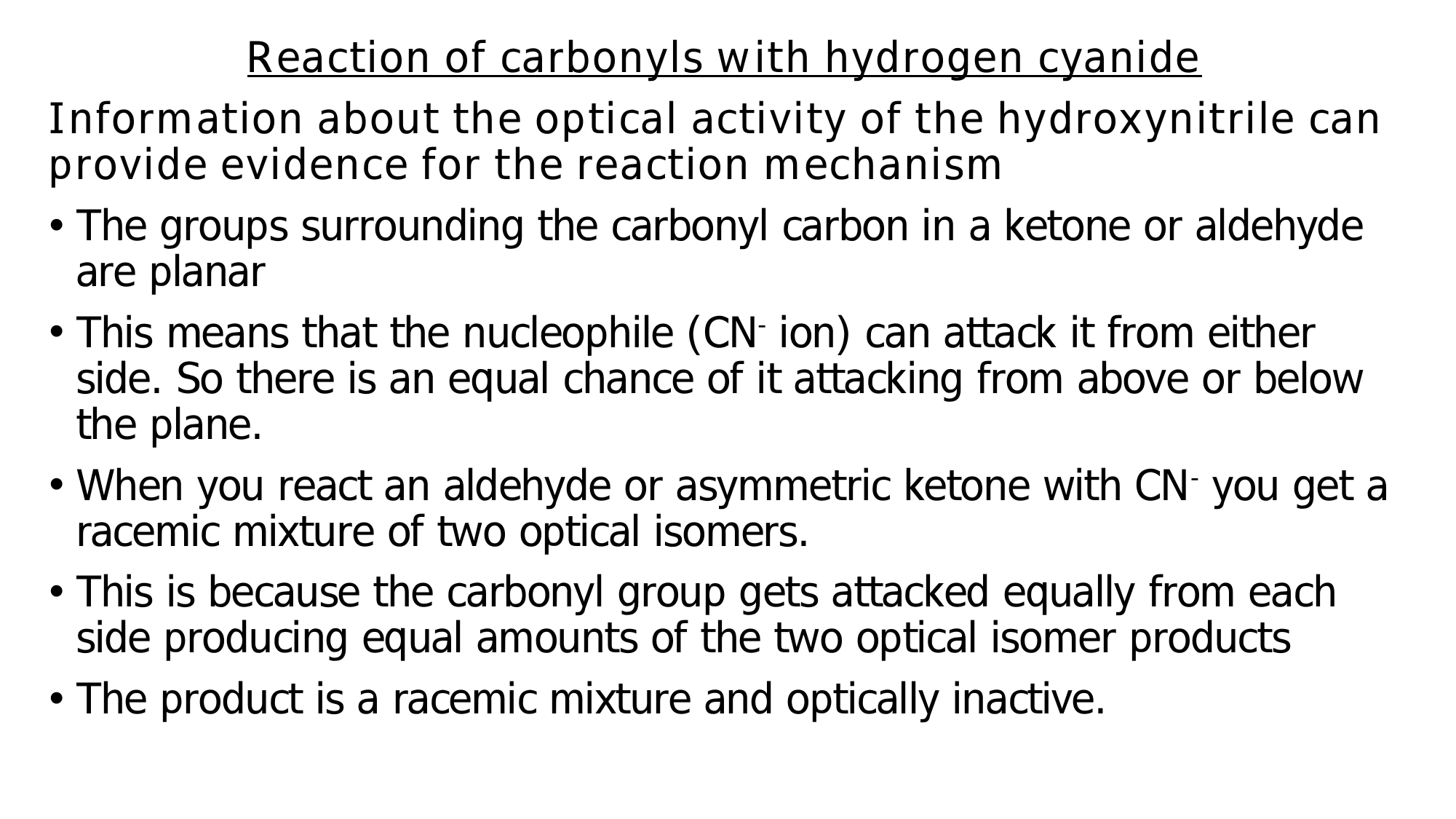

Reaction of carbonyls with hydrogen cyanide
Information about the optical activity of the hydroxynitrile can provide evidence for the reaction mechanism
The groups surrounding the carbonyl carbon in a ketone or aldehyde are planar
This means that the nucleophile (CN- ion) can attack it from either side. So there is an equal chance of it attacking from above or below the plane.
When you react an aldehyde or asymmetric ketone with CN- you get a racemic mixture of two optical isomers.
This is because the carbonyl group gets attacked equally from each side producing equal amounts of the two optical isomer products
The product is a racemic mixture and optically inactive.